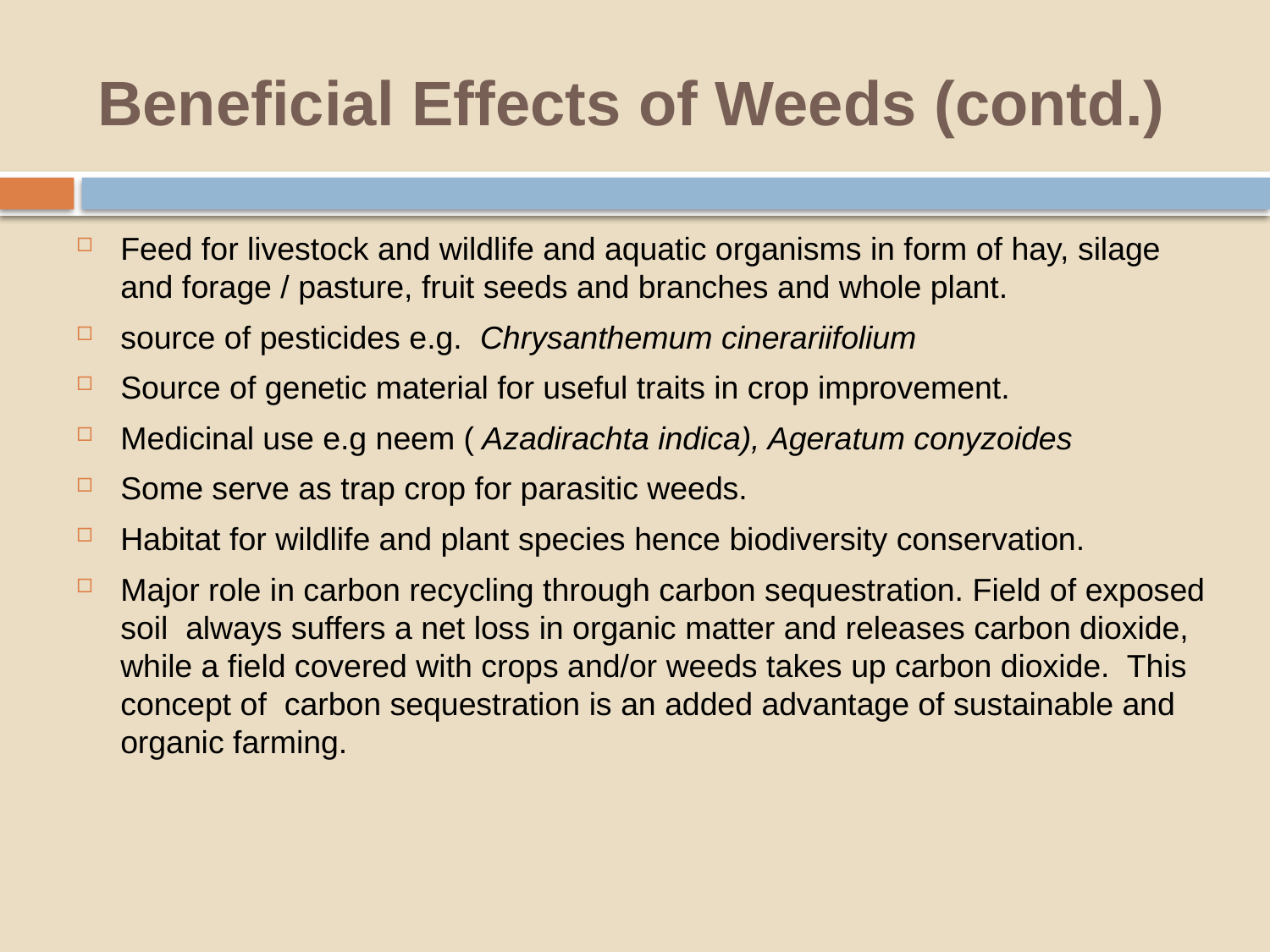

# Beneficial Effects of Weeds (contd.)
Feed for livestock and wildlife and aquatic organisms in form of hay, silage and forage / pasture, fruit seeds and branches and whole plant.
source of pesticides e.g.  Chrysanthemum cinerariifolium
Source of genetic material for useful traits in crop improvement.
Medicinal use e.g neem ( Azadirachta indica), Ageratum conyzoides
Some serve as trap crop for parasitic weeds.
Habitat for wildlife and plant species hence biodiversity conservation.
Major role in carbon recycling through carbon sequestration. Field of exposed soil  always suffers a net loss in organic matter and releases carbon dioxide, while a field covered with crops and/or weeds takes up carbon dioxide.  This concept of  carbon sequestration is an added advantage of sustainable and organic farming.